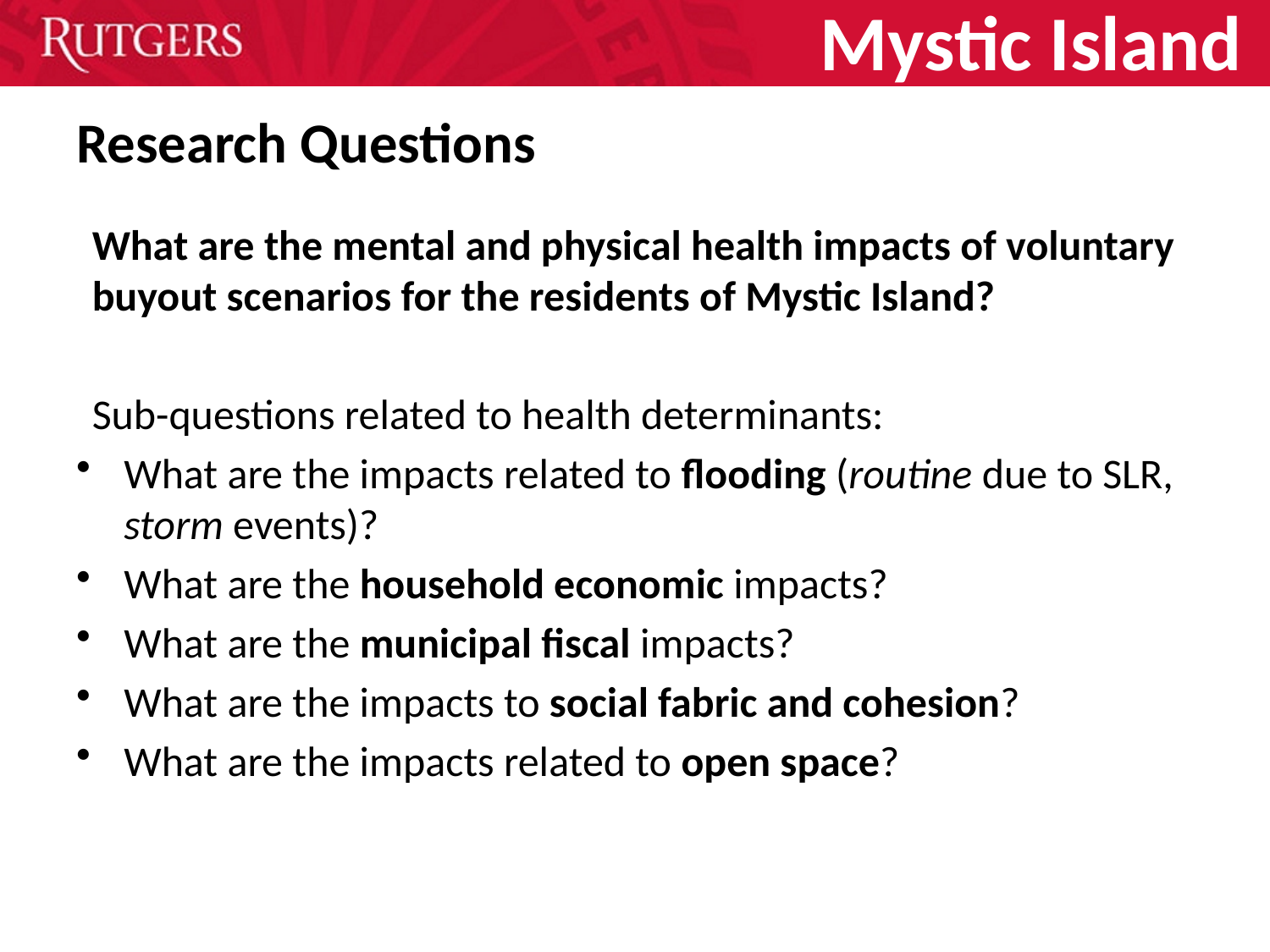

Mystic Island
# Research Questions
What are the mental and physical health impacts of voluntary buyout scenarios for the residents of Mystic Island?

Sub-questions related to health determinants:
What are the impacts related to flooding (routine due to SLR, storm events)?
What are the household economic impacts?
What are the municipal fiscal impacts?
What are the impacts to social fabric and cohesion?
What are the impacts related to open space?